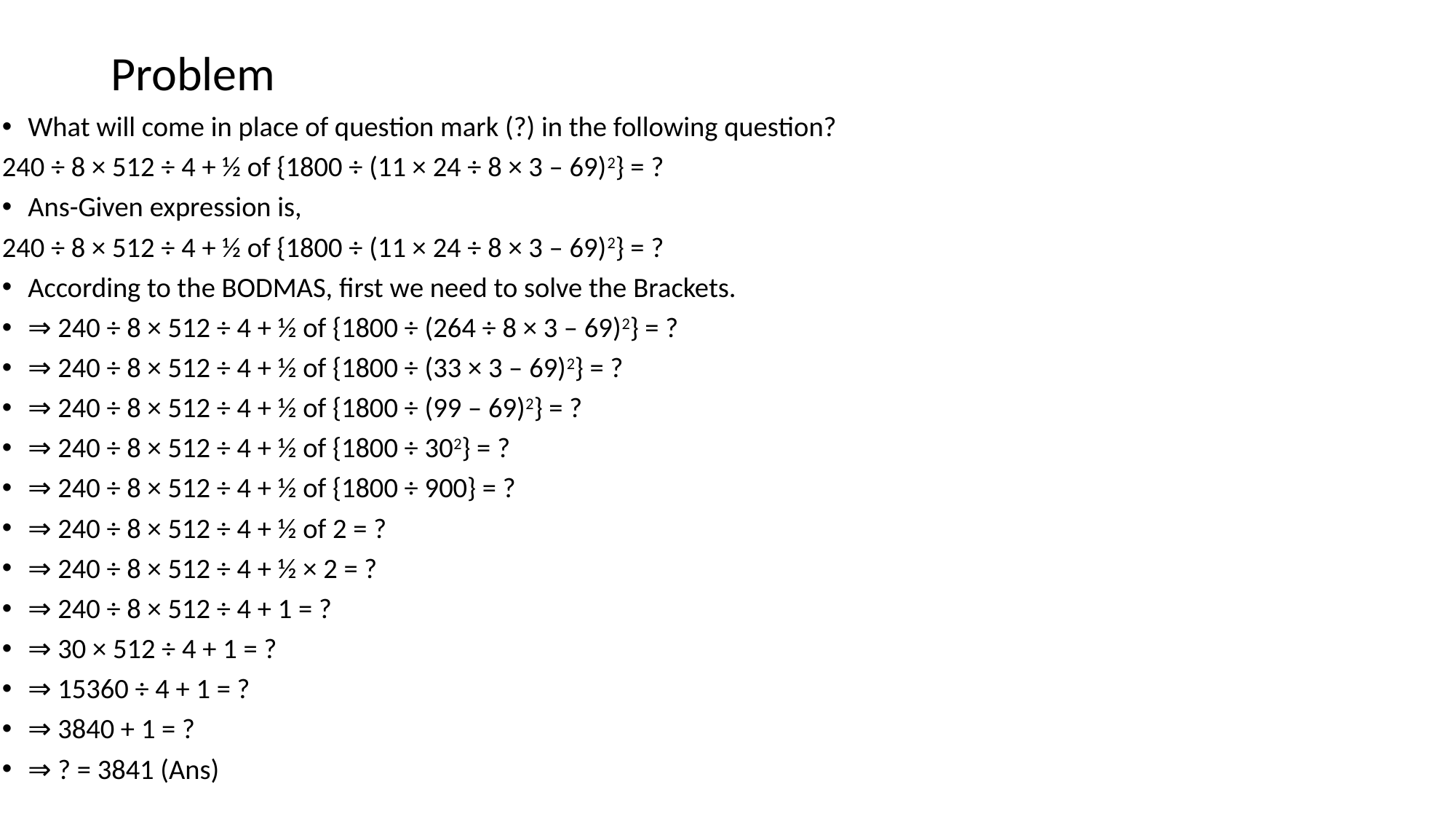

# Problem
What will come in place of question mark (?) in the following question?
240 ÷ 8 × 512 ÷ 4 + ½ of {1800 ÷ (11 × 24 ÷ 8 × 3 – 69)2} = ?
Ans-Given expression is,
240 ÷ 8 × 512 ÷ 4 + ½ of {1800 ÷ (11 × 24 ÷ 8 × 3 – 69)2} = ?
According to the BODMAS, first we need to solve the Brackets.
⇒ 240 ÷ 8 × 512 ÷ 4 + ½ of {1800 ÷ (264 ÷ 8 × 3 – 69)2} = ?
⇒ 240 ÷ 8 × 512 ÷ 4 + ½ of {1800 ÷ (33 × 3 – 69)2} = ?
⇒ 240 ÷ 8 × 512 ÷ 4 + ½ of {1800 ÷ (99 – 69)2} = ?
⇒ 240 ÷ 8 × 512 ÷ 4 + ½ of {1800 ÷ 302} = ?
⇒ 240 ÷ 8 × 512 ÷ 4 + ½ of {1800 ÷ 900} = ?
⇒ 240 ÷ 8 × 512 ÷ 4 + ½ of 2 = ?
⇒ 240 ÷ 8 × 512 ÷ 4 + ½ × 2 = ?
⇒ 240 ÷ 8 × 512 ÷ 4 + 1 = ?
⇒ 30 × 512 ÷ 4 + 1 = ?
⇒ 15360 ÷ 4 + 1 = ?
⇒ 3840 + 1 = ?
⇒ ? = 3841 (Ans)